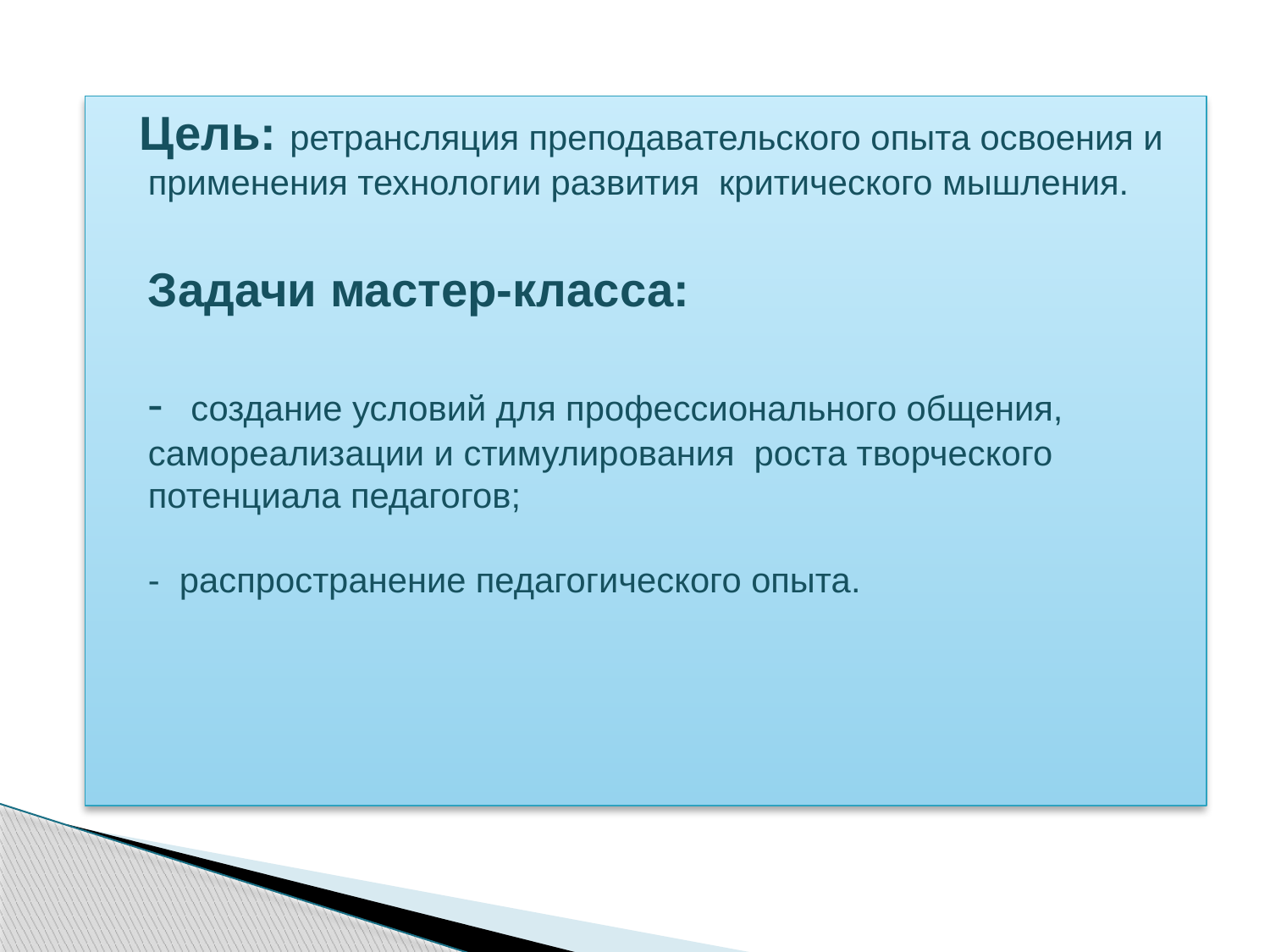

Цель: ретрансляция преподавательского опыта освоения и применения технологии развития  критического мышления. 
Задачи мастер-класса:
-  создание условий для профессионального общения, самореализации и стимулирования  роста творческого потенциала педагогов;
-  распространение педагогического опыта.